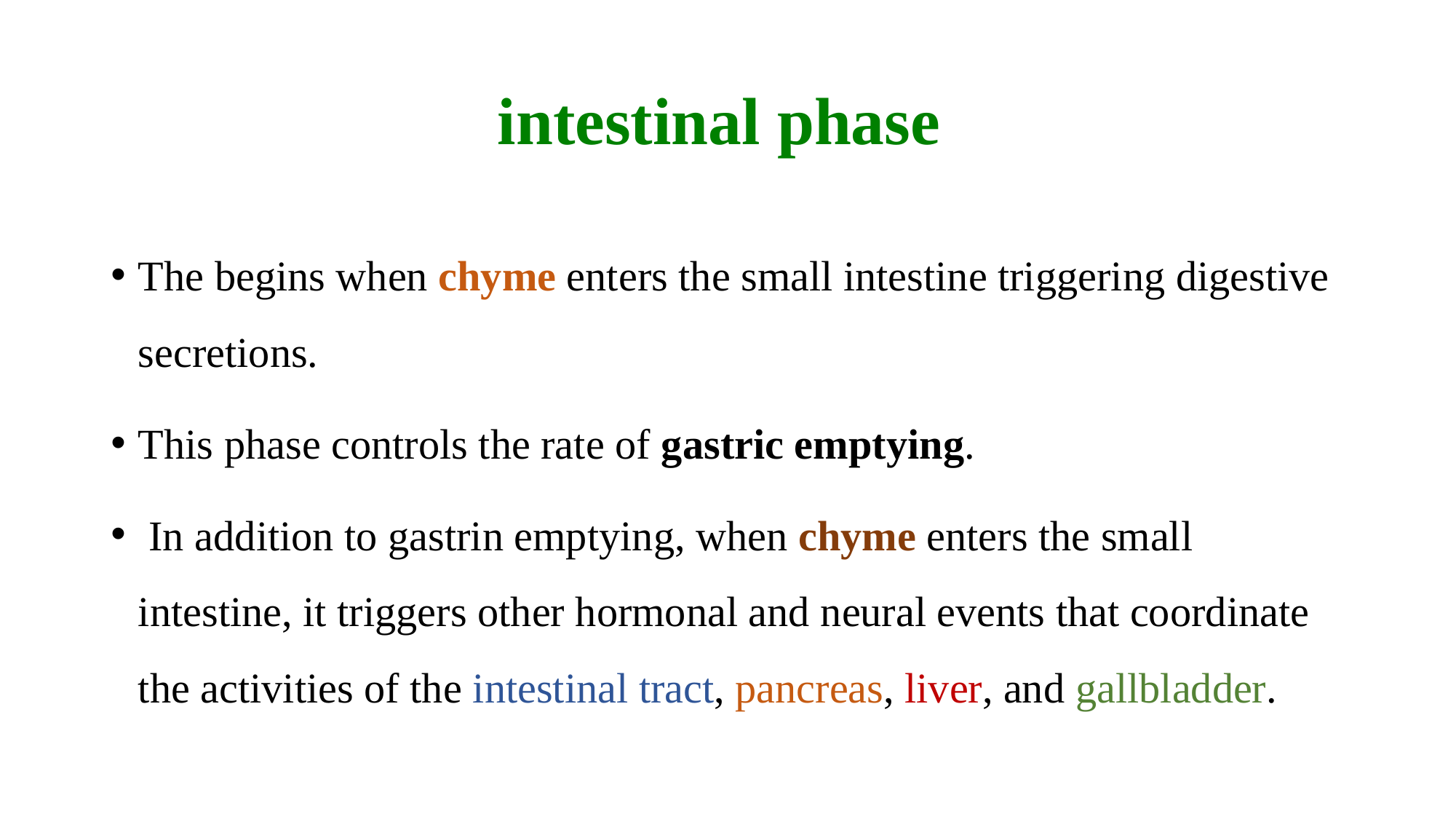

# intestinal phase
The begins when chyme enters the small intestine triggering digestive secretions.
This phase controls the rate of gastric emptying.
 In addition to gastrin emptying, when chyme enters the small intestine, it triggers other hormonal and neural events that coordinate the activities of the intestinal tract, pancreas, liver, and gallbladder.